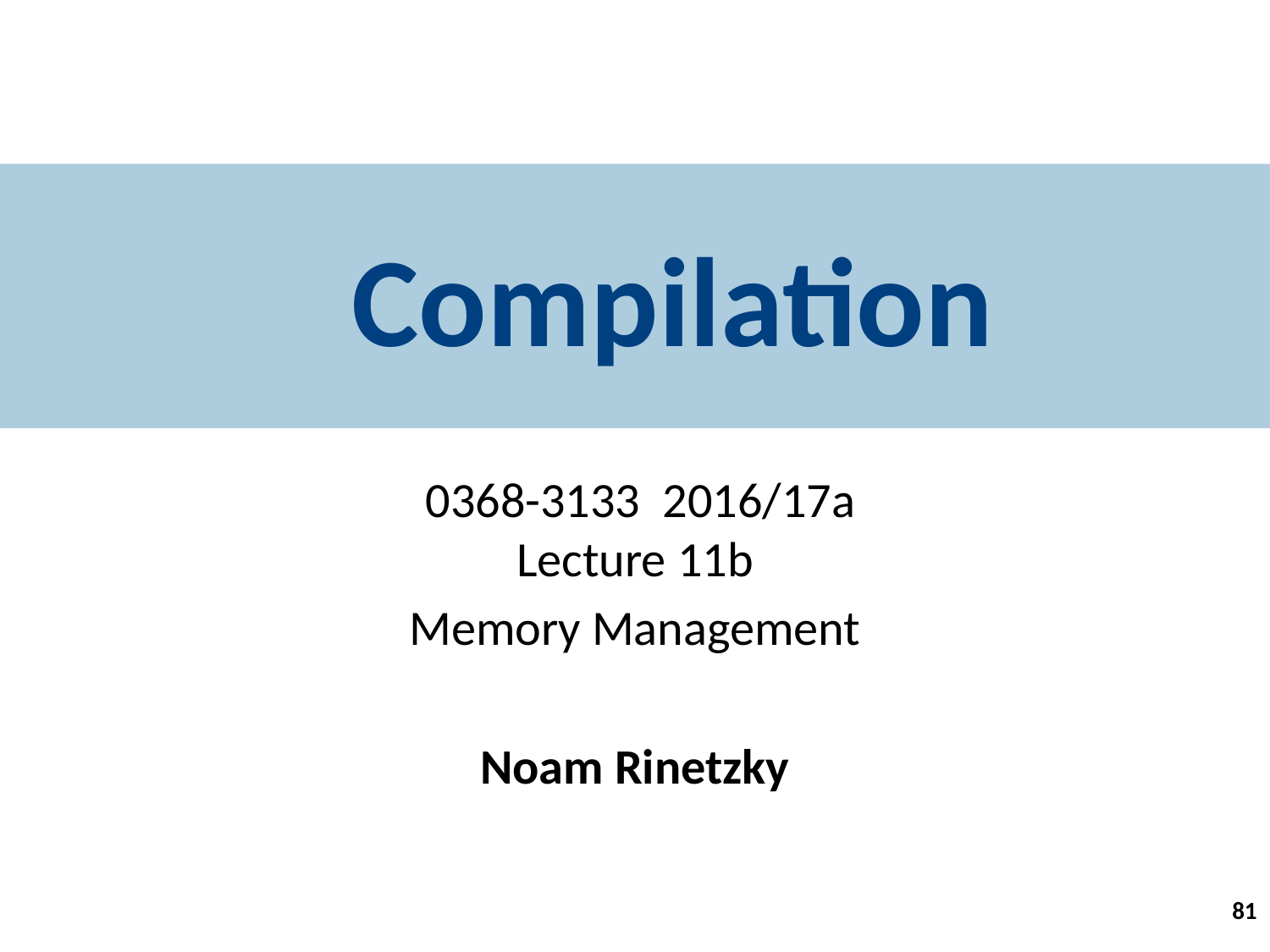

# Compilation
 0368-3133  2016/17a
Lecture 11b
Memory Management

Noam Rinetzky
81